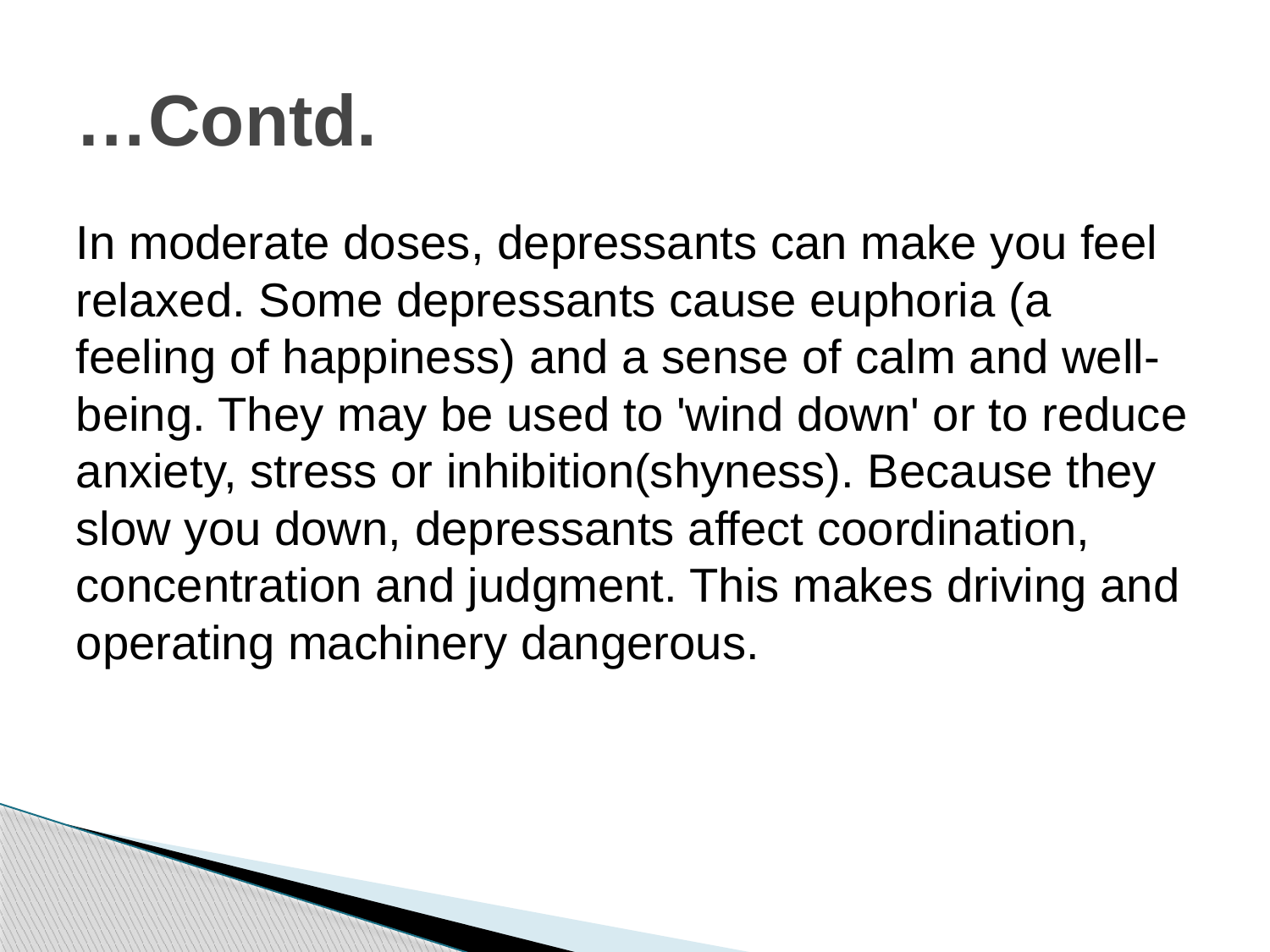

# …Contd.
In moderate doses, depressants can make you feel relaxed. Some depressants cause euphoria (a feeling of happiness) and a sense of calm and well-being. They may be used to 'wind down' or to reduce anxiety, stress or inhibition(shyness). Because they slow you down, depressants affect coordination, concentration and judgment. This makes driving and operating machinery dangerous.